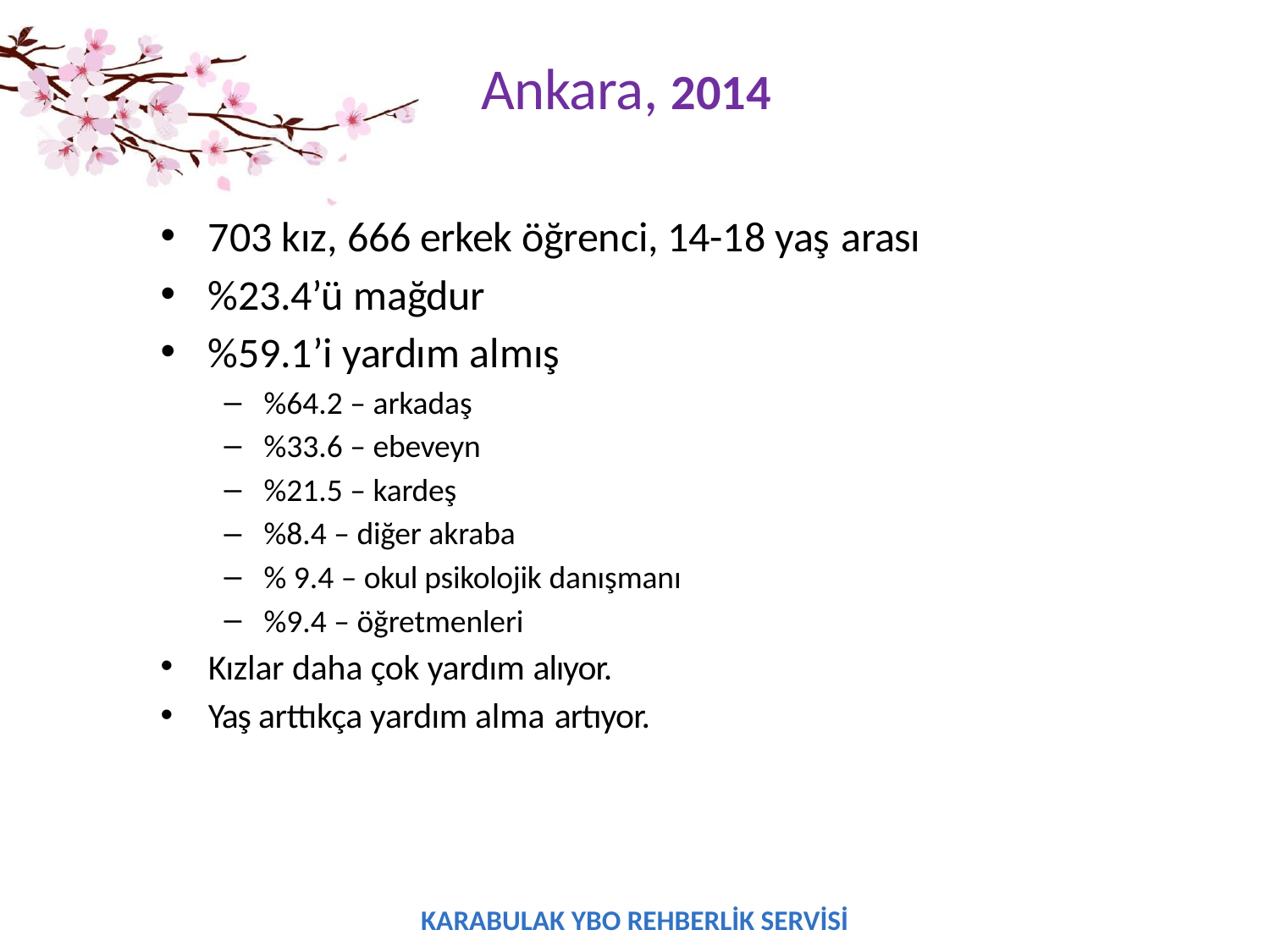

# Ankara, 2014
703 kız, 666 erkek öğrenci, 14-18 yaş arası
%23.4’ü mağdur
%59.1’i yardım almış
%64.2 – arkadaş
%33.6 – ebeveyn
%21.5 – kardeş
%8.4 – diğer akraba
% 9.4 – okul psikolojik danışmanı
%9.4 – öğretmenleri
Kızlar daha çok yardım alıyor.
Yaş arttıkça yardım alma artıyor.
KARABULAK YBO REHBERLİK SERVİSİ